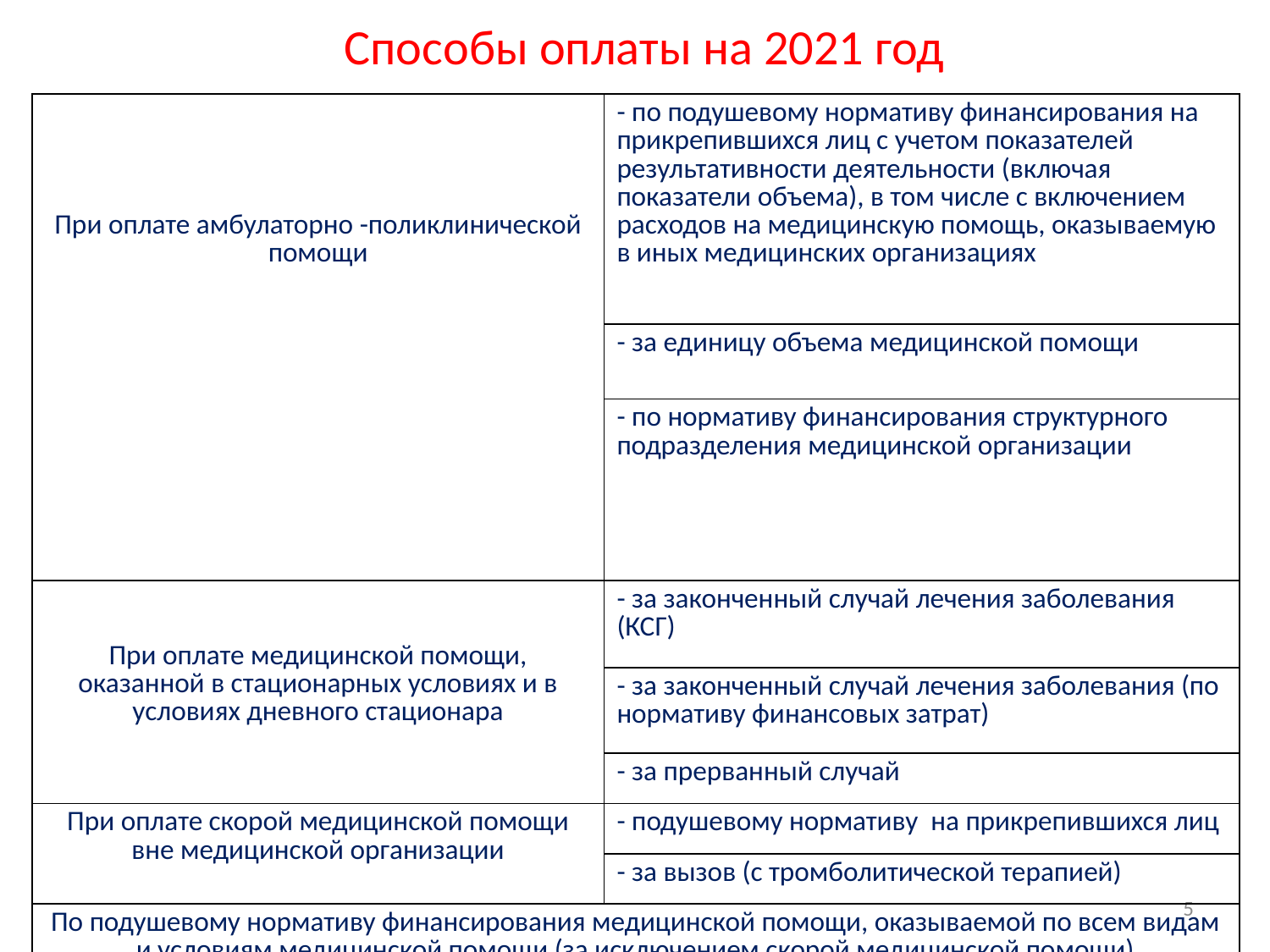

Способы оплаты на 2021 год
| При оплате амбулаторно -поликлинической помощи | - по подушевому нормативу финансирования на прикрепившихся лиц с учетом показателей результативности деятельности (включая показатели объема), в том числе с включением расходов на медицинскую помощь, оказываемую в иных медицинских организациях |
| --- | --- |
|  | - за единицу объема медицинской помощи |
|  | - по нормативу финансирования структурного подразделения медицинской организации |
| При оплате медицинской помощи, оказанной в стационарных условиях и в условиях дневного стационара | - за законченный случай лечения заболевания (КСГ) |
|  | - за законченный случай лечения заболевания (по нормативу финансовых затрат) |
|  | - за прерванный случай |
| При оплате скорой медицинской помощи вне медицинской организации | - подушевому нормативу на прикрепившихся лиц |
|  | - за вызов (с тромболитической терапией) |
| По подушевому нормативу финансирования медицинской помощи, оказываемой по всем видам и условиям медицинской помощи (за исключением скорой медицинской помощи) |  |
5